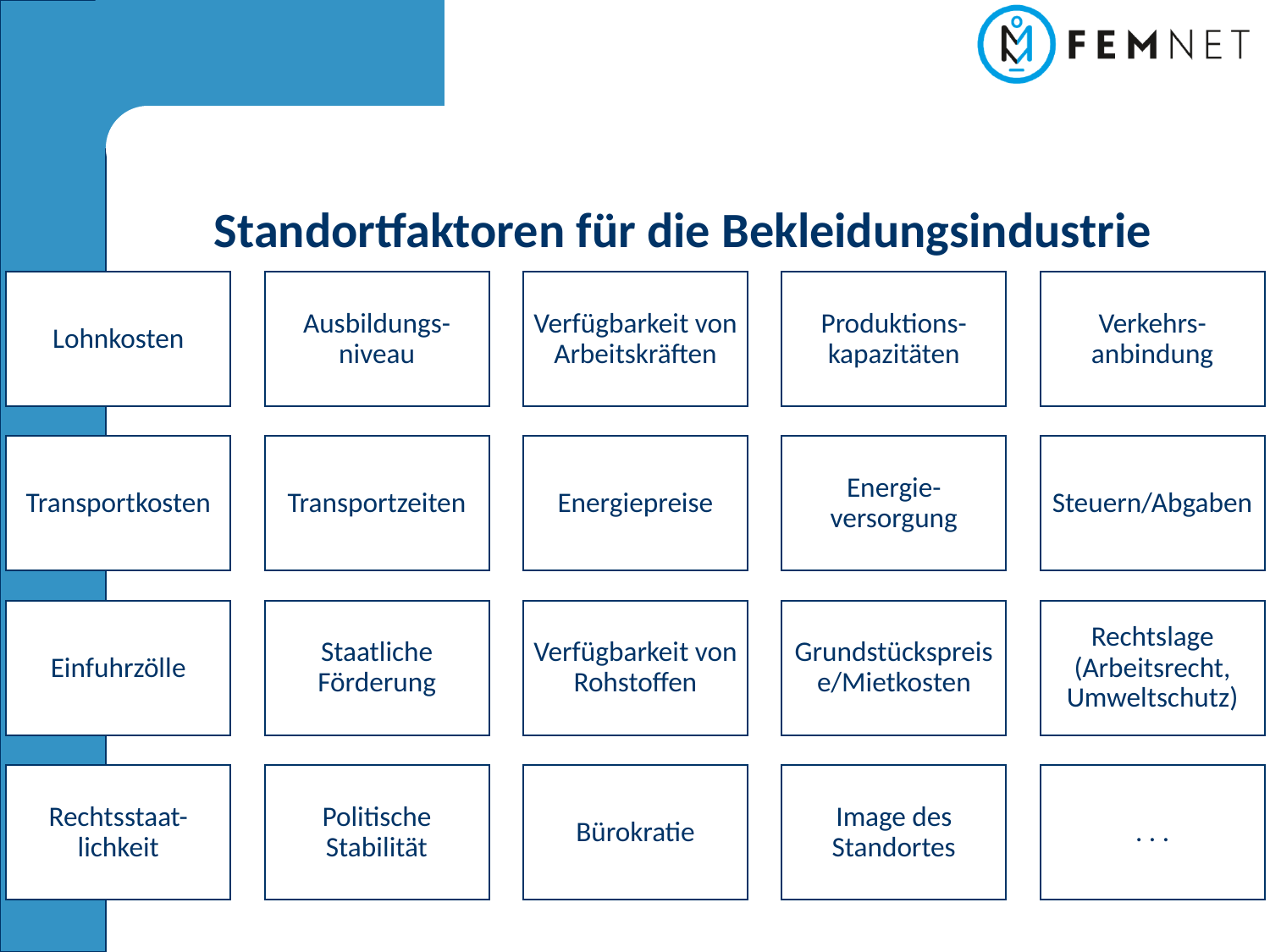

Standortfaktoren für die Bekleidungsindustrie

Lohnkosten

Ausbildungs-niveau

Verfügbarkeit von Arbeitskräften

Produktions-kapazitäten

Verkehrs-anbindung

Transportkosten

Transportzeiten

Energiepreise

Energie-versorgung

Steuern/Abgaben

Einfuhrzölle

Staatliche Förderung

Verfügbarkeit von Rohstoffen

Grundstückspreise/Mietkosten

Rechtslage (Arbeitsrecht, Umweltschutz)

Rechtsstaat-lichkeit

Politische Stabilität

Bürokratie

Image des Standortes

 . . .